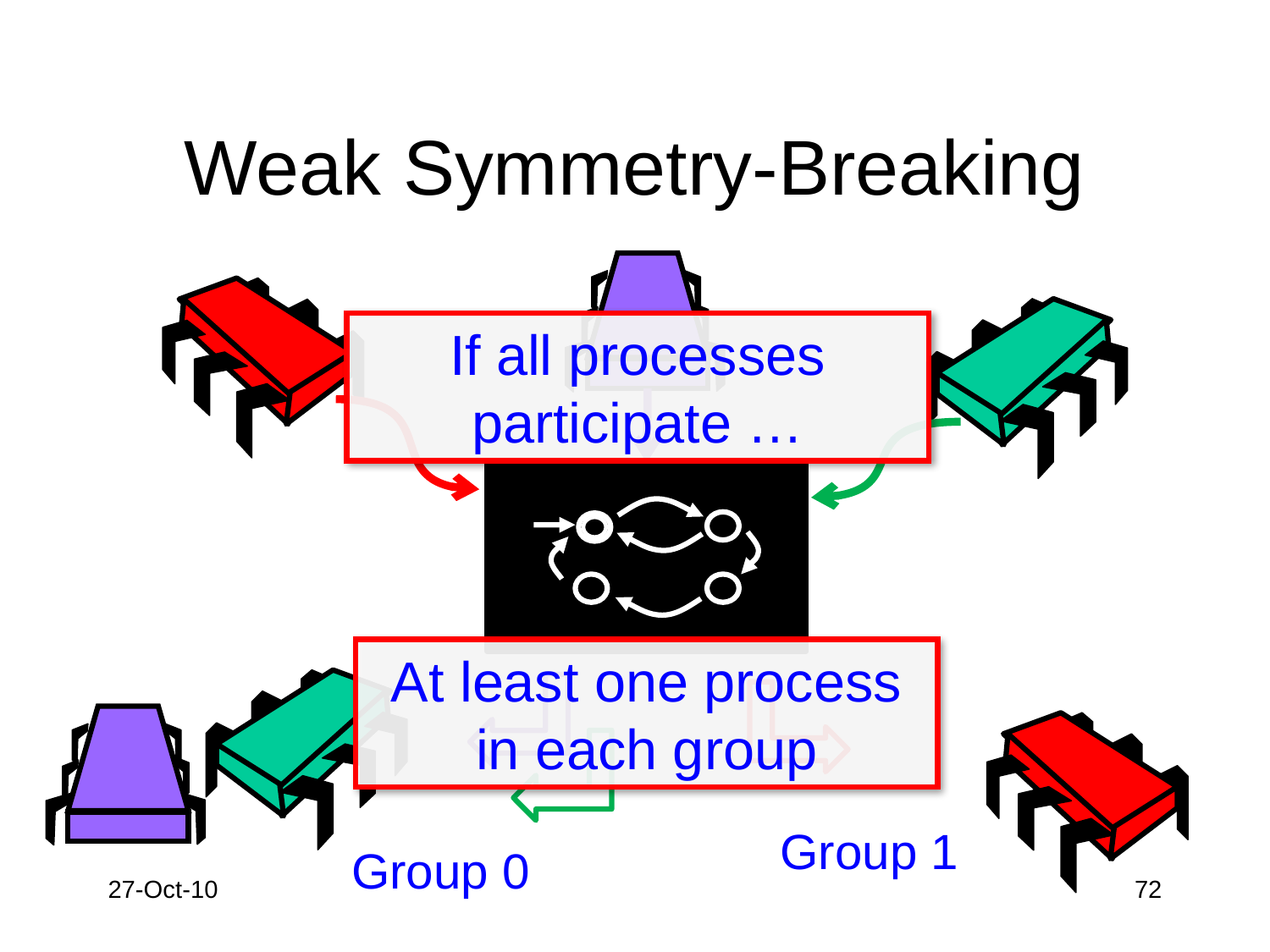

# Weak Symmetry-Breaking

If all processes participate …

At least one process in each group

Group 1
Group 0
27-Oct-10
72